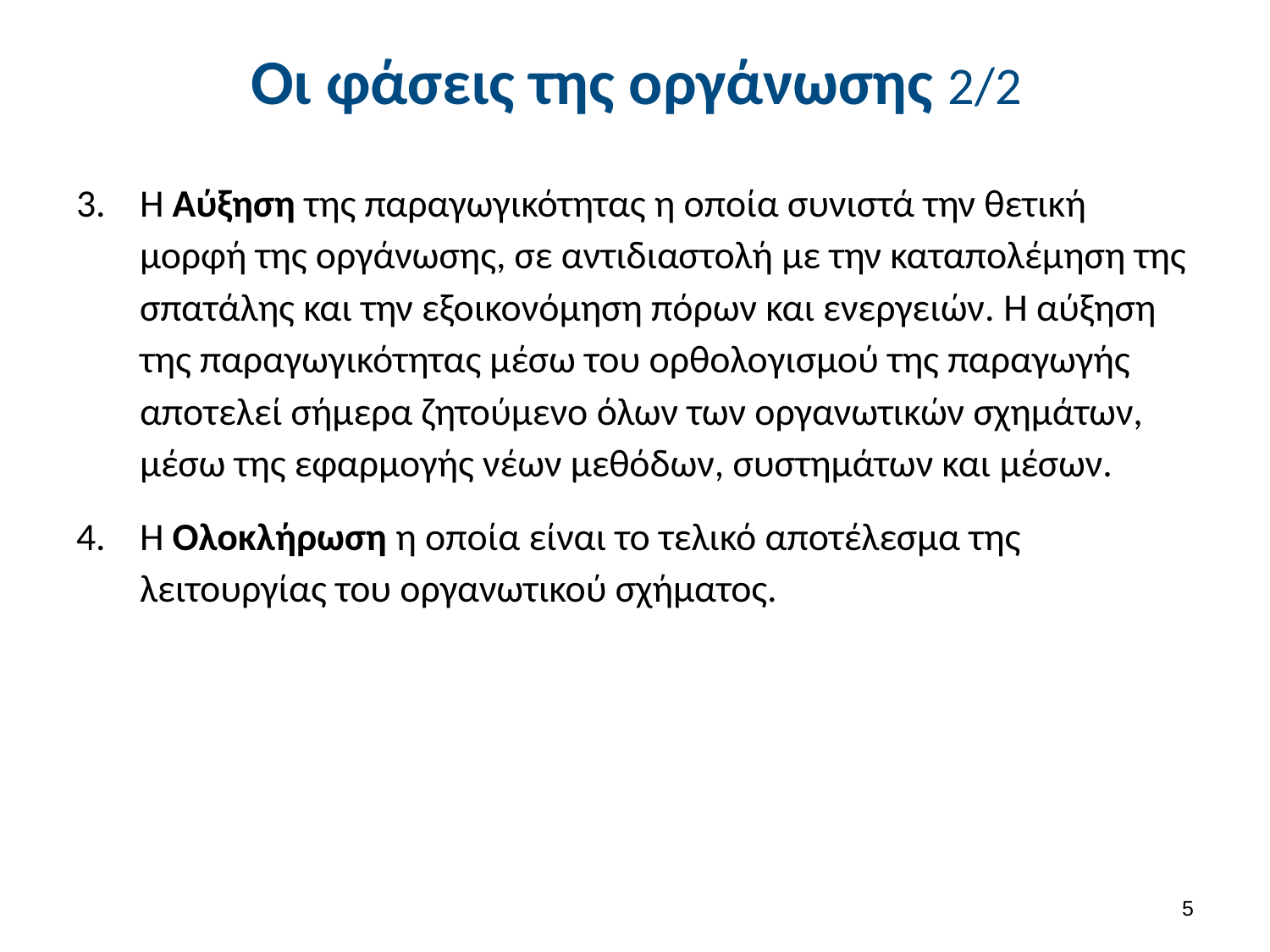

# Oι φάσεις της οργάνωσης 2/2
H Αύξηση της παραγωγικότητας η οποία συνιστά την θετική μορφή της οργάνωσης, σε αντιδιαστολή με την καταπολέμηση της σπατάλης και την εξοικονόμηση πόρων και ενεργειών. H αύξηση της παραγωγικότητας μέσω του ορθολογισμού της παραγωγής αποτελεί σήμερα ζητούμενο όλων των οργανωτικών σχημάτων, μέσω της εφαρμογής νέων μεθόδων, συστημάτων και μέσων.
H Ολοκλήρωση η οποία είναι το τελικό αποτέλεσμα της λειτουργίας του οργανωτικού σχήματος.
5